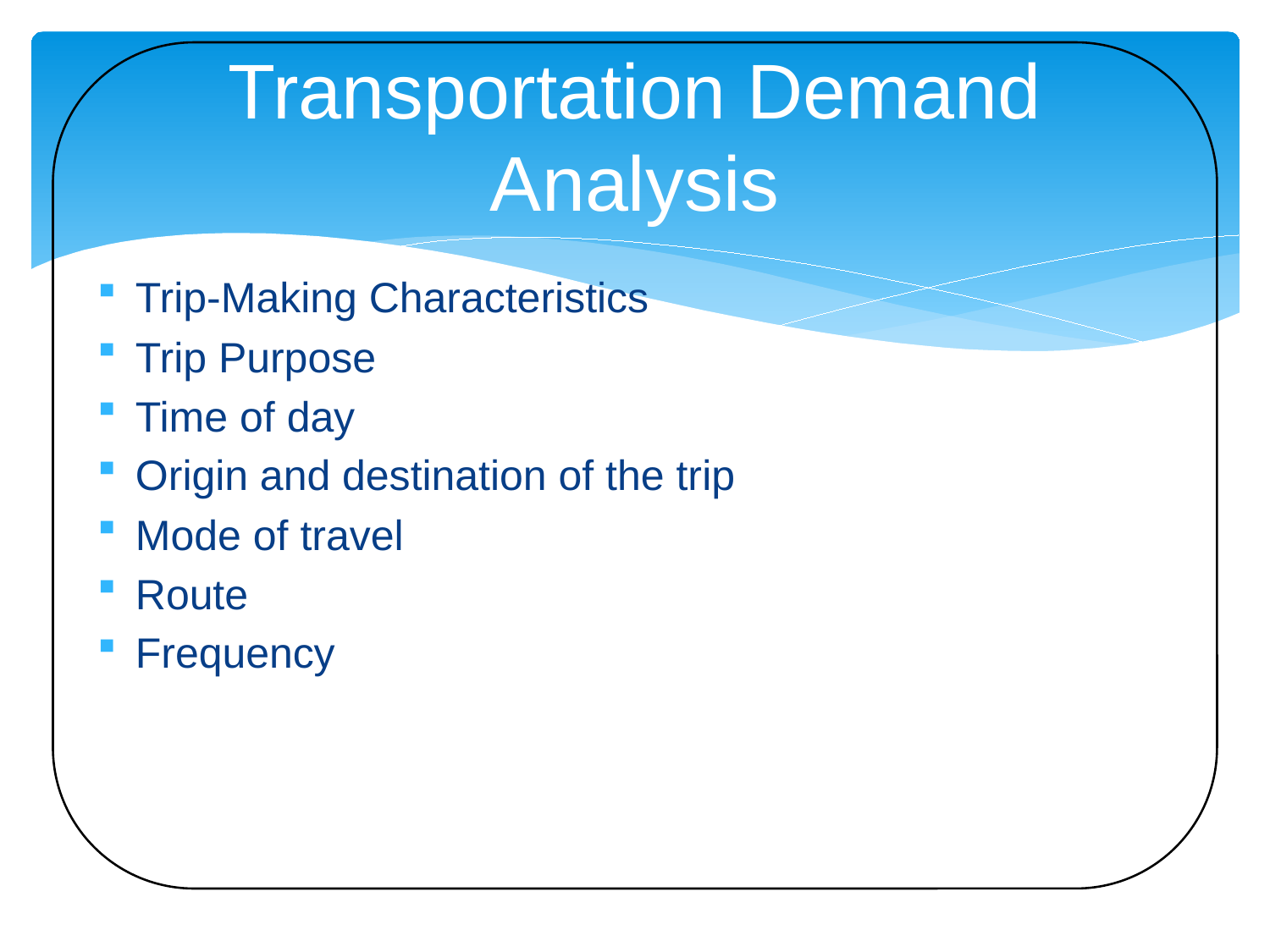

# Transportation Demand Analysis
Trip-Making Characteristics
Trip Purpose
Time of day
Origin and destination of the trip
Mode of travel
Route
Frequency